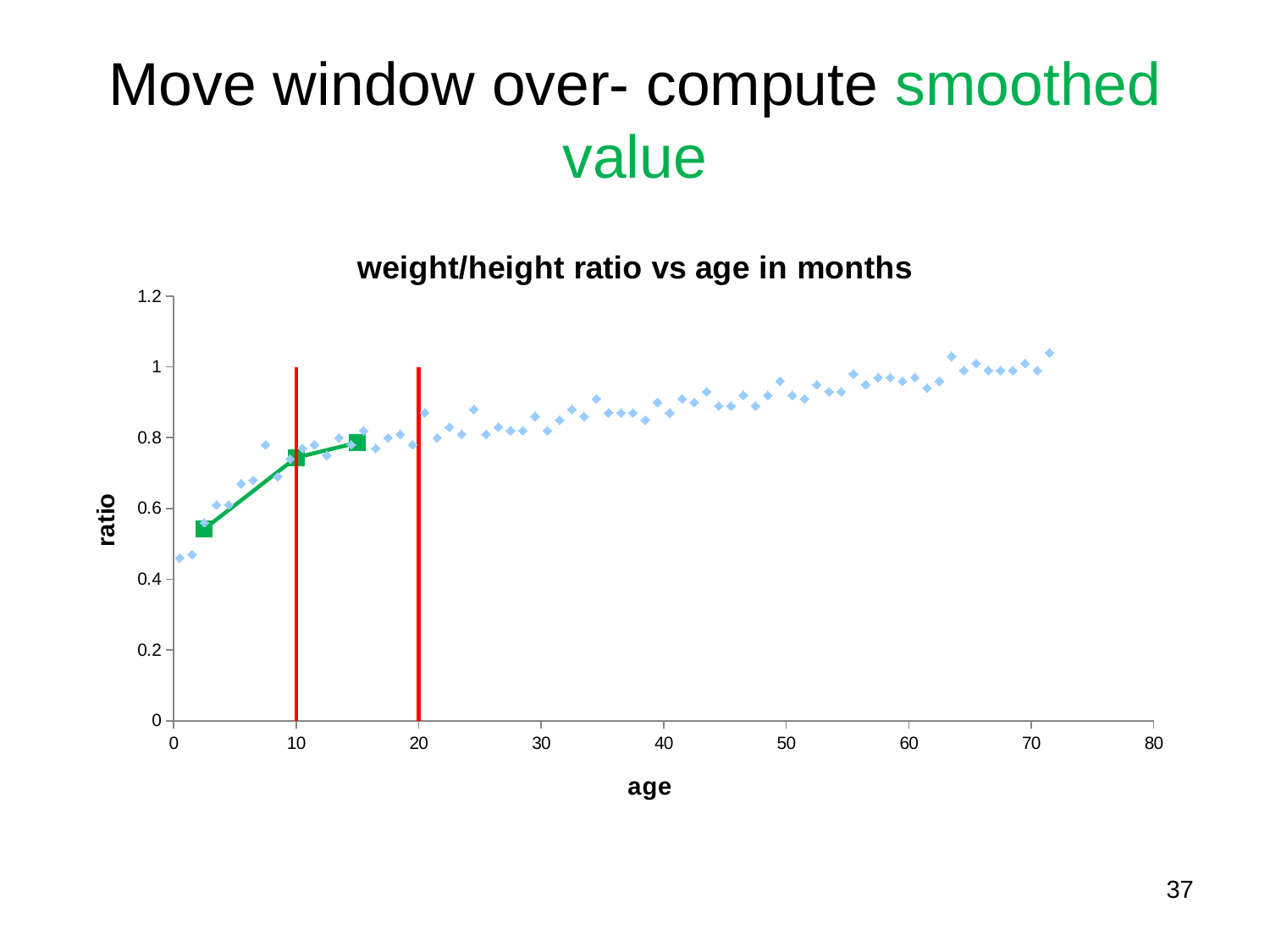

# Move window over- compute smoothed value

### Chart: weight/height ratio vs age in months

| Category | ratio | ratio | ratio | ratio |
|---|---|---|---|---|
37